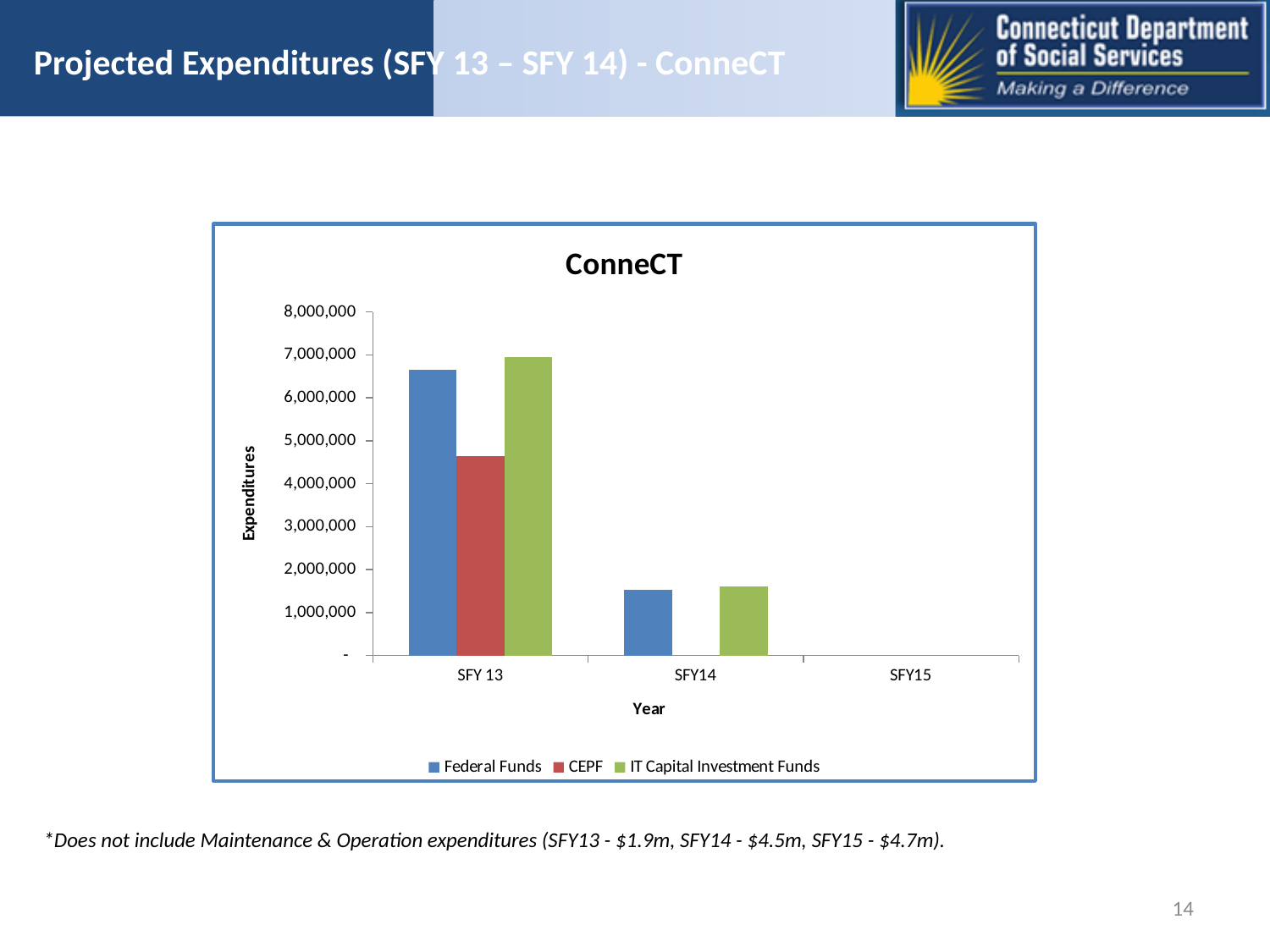

# Projected Expenditures (SFY 13 – SFY 14) - ConneCT

### Chart: ConneCT

| Category | Federal Funds | CEPF | IT Capital Investment Funds |
|---|---|---|---|
| SFY 13 | 6661589.0 | 4652478.0 | 6946683.0 |
| SFY14 | 1537555.0 | None | 1603358.0 |
| SFY15 | None | None | None |
| \*Does not include Maintenance & Operation expenditures (SFY13 - $1.9m, SFY14 - $4.5m, SFY15 - $4.7m). |
| --- |
14